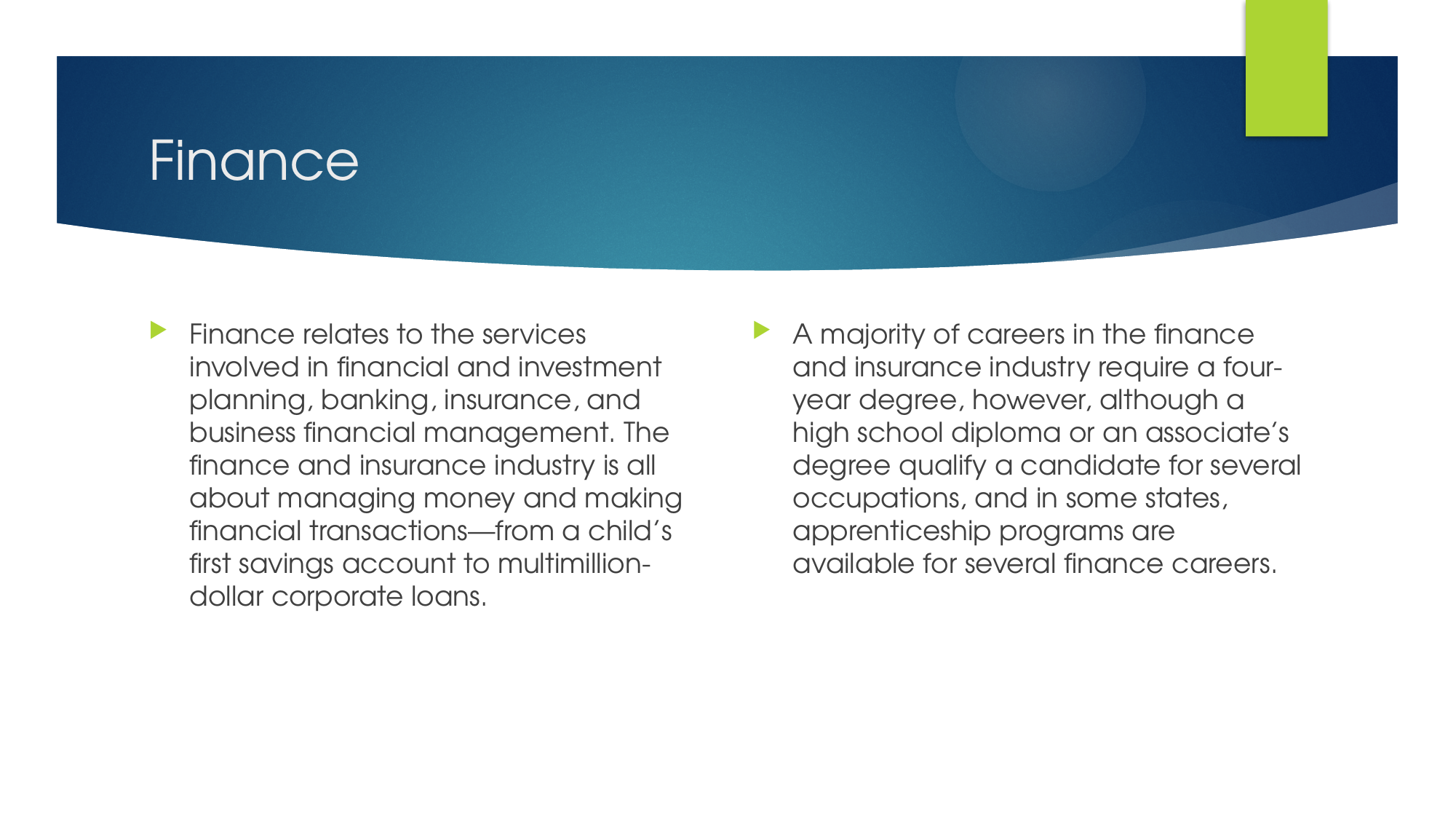

# Finance
Finance relates to the services involved in financial and investment planning, banking, insurance, and business financial management. The finance and insurance industry is all about managing money and making financial transactions—from a child’s first savings account to multimillion-dollar corporate loans.
A majority of careers in the finance and insurance industry require a four-year degree, however, although a high school diploma or an associate’s degree qualify a candidate for several occupations, and in some states, apprenticeship programs are available for several finance careers.